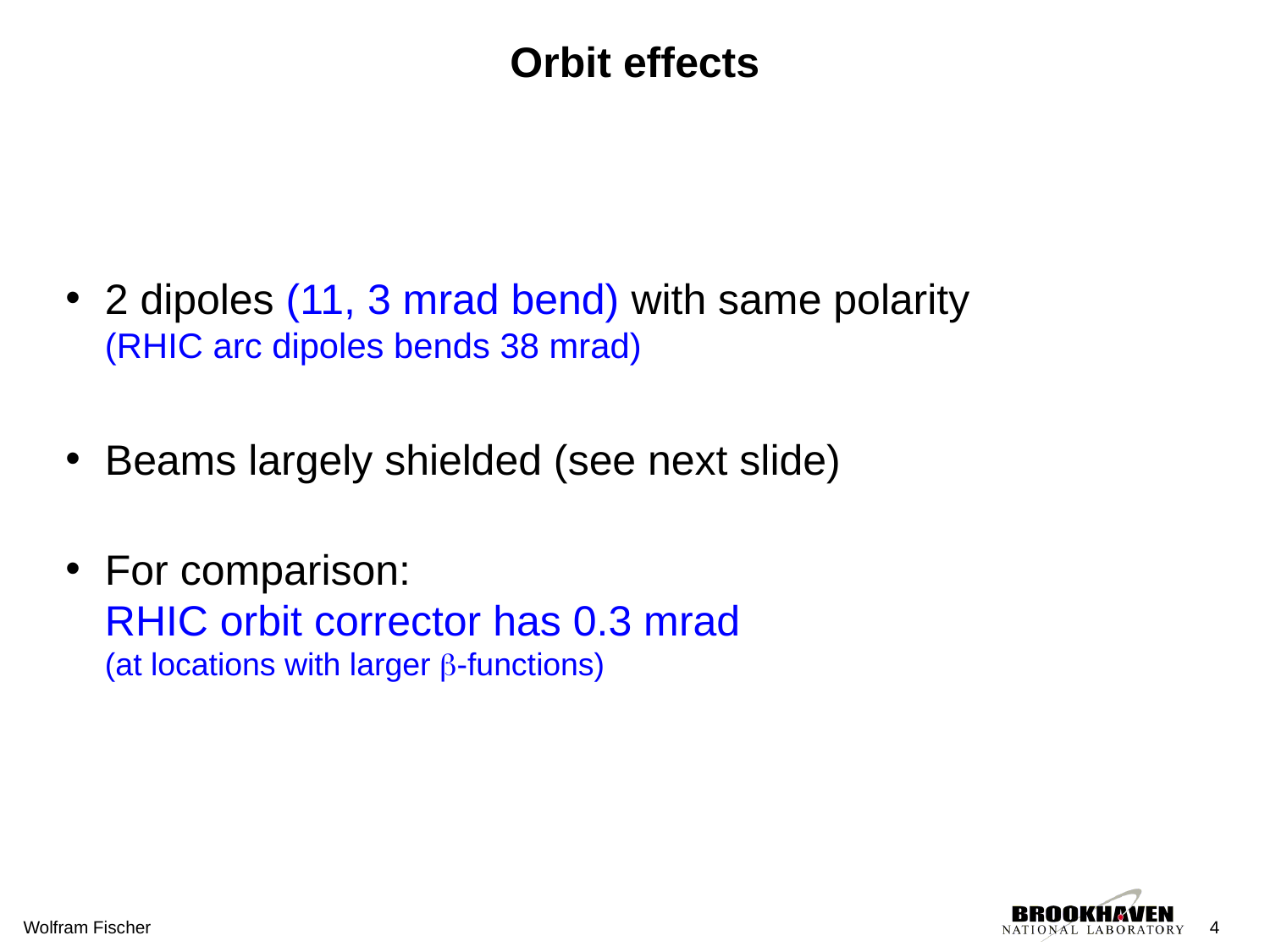

# Orbit effects

2 dipoles (11, 3 mrad bend) with same polarity
(RHIC arc dipoles bends 38 mrad)

Beams largely shielded (see next slide)
For comparison:
RHIC orbit corrector has 0.3 mrad
(at locations with larger β-functions)

Wolfram Fischer
4